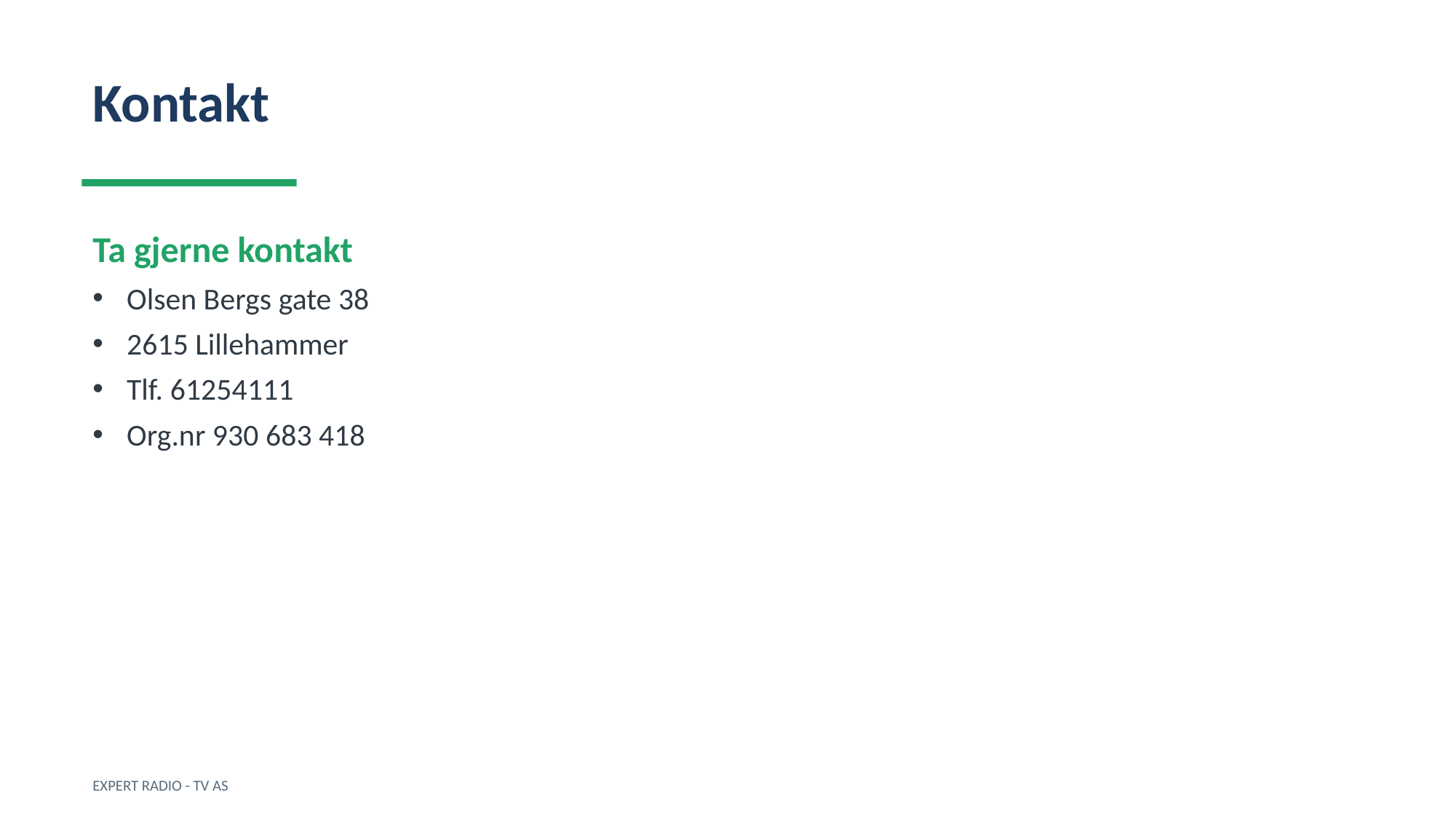

Kontakt

Ta gjerne kontakt
Olsen Bergs gate 38
2615 Lillehammer
Tlf. 61254111
Org.nr 930 683 418
EXPERT RADIO - TV AS